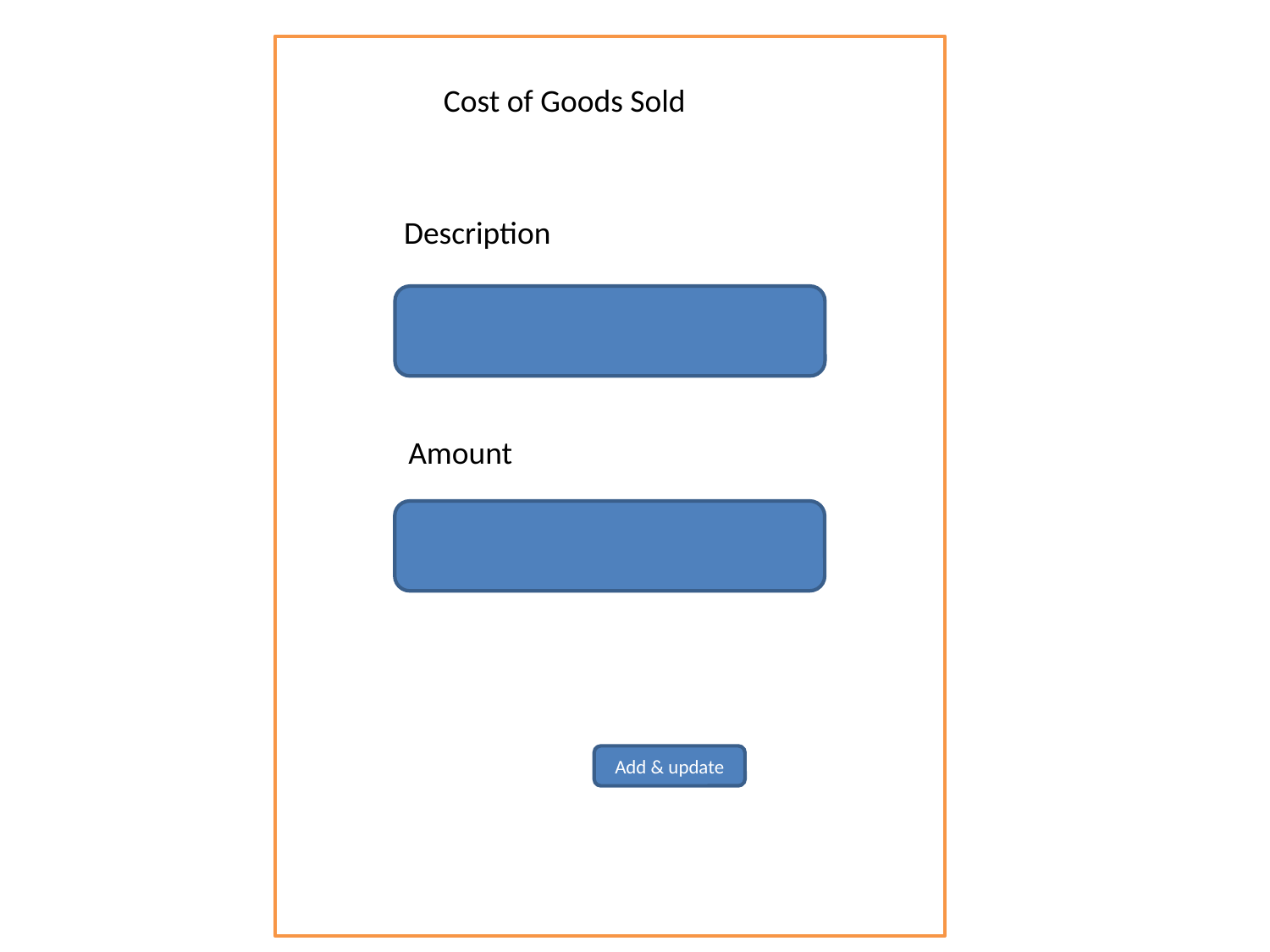

Cost of Goods Sold
Description

Amount

Add & update